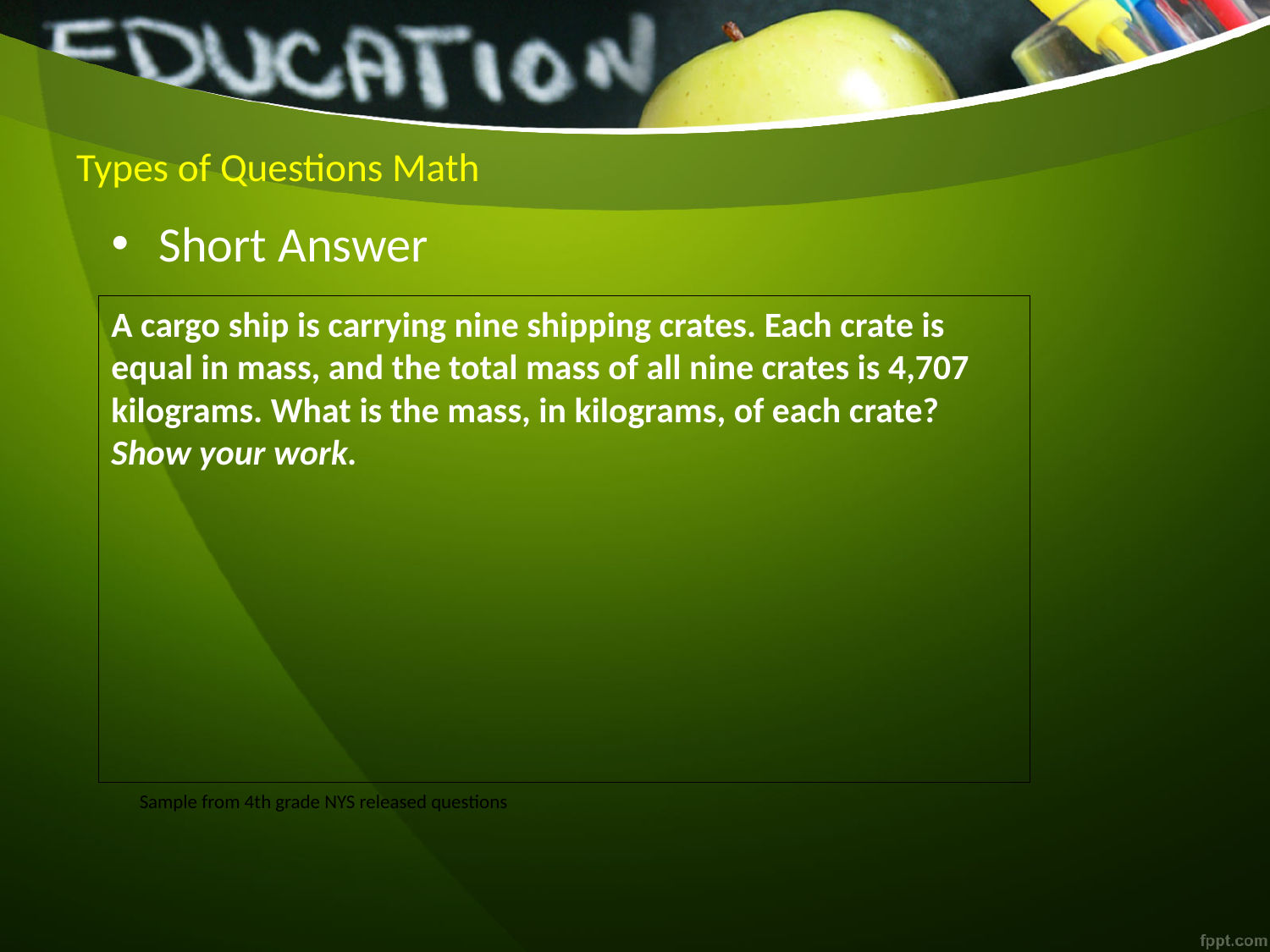

# Types of Questions Math
Short Answer

A cargo ship is carrying nine shipping crates. Each crate is equal in mass, and the total mass of all nine crates is 4,707 kilograms. What is the mass, in kilograms, of each crate?
Show your work.

Sample from 4th grade NYS released questions